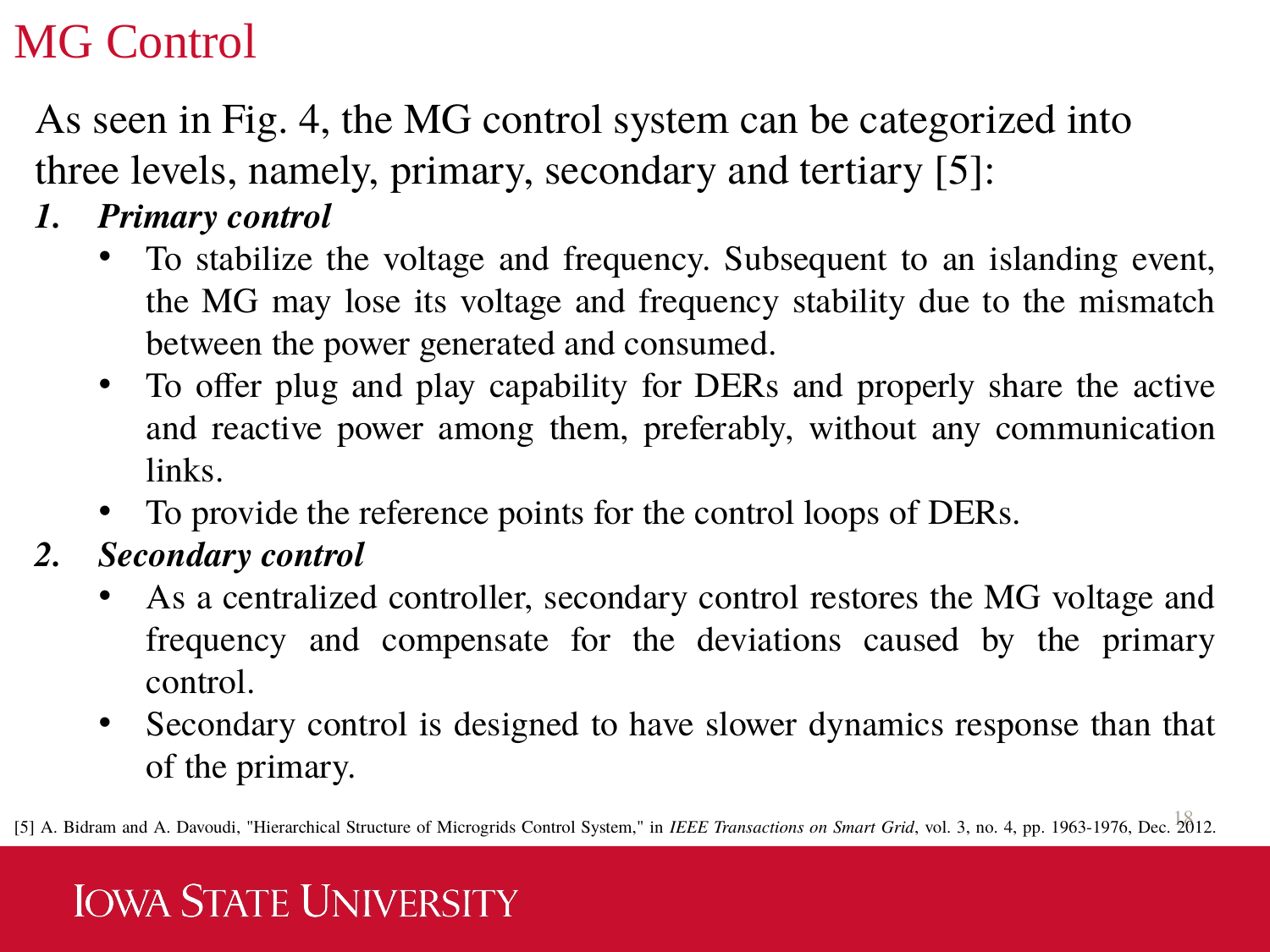

MG Control
As seen in Fig. 4, the MG control system can be categorized into three levels, namely, primary, secondary and tertiary [5]:
Primary control
To stabilize the voltage and frequency. Subsequent to an islanding event, the MG may lose its voltage and frequency stability due to the mismatch between the power generated and consumed.
To offer plug and play capability for DERs and properly share the active and reactive power among them, preferably, without any communication links.
To provide the reference points for the control loops of DERs.
Secondary control
As a centralized controller, secondary control restores the MG voltage and frequency and compensate for the deviations caused by the primary control.
Secondary control is designed to have slower dynamics response than that of the primary.

18
[5] A. Bidram and A. Davoudi, "Hierarchical Structure of Microgrids Control System," in IEEE Transactions on Smart Grid, vol. 3, no. 4, pp. 1963-1976, Dec. 2012.